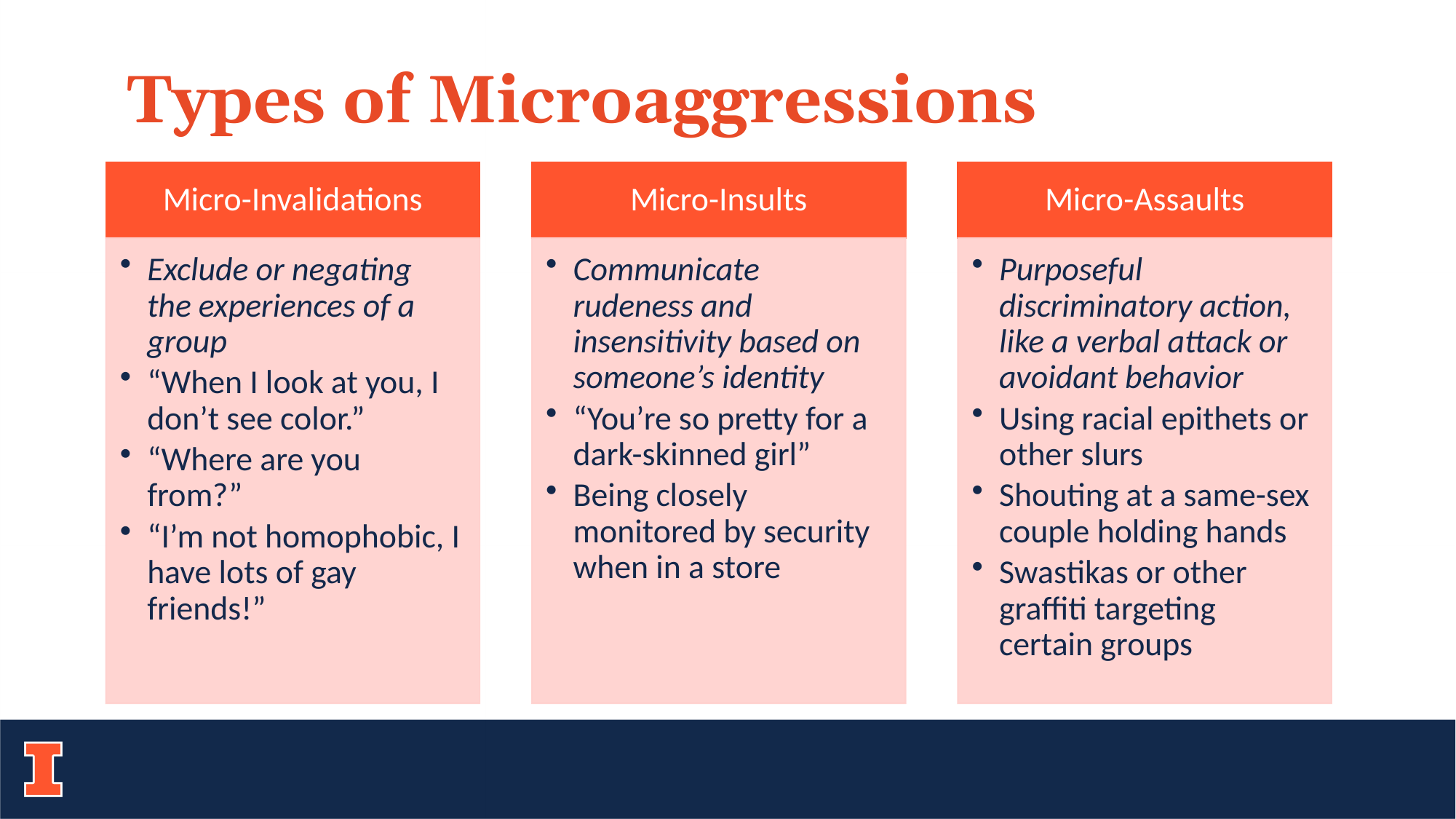

Types of Microaggressions
Micro-Invalidations
Exclude or negating the experiences of a group
“When I look at you, I don’t see color.”
“Where are you from?”
“I’m not homophobic, I have lots of gay friends!”
Micro-Insults
Communicate rudeness and insensitivity based on someone’s identity
“You’re so pretty for a dark-skinned girl”
Being closely monitored by security when in a store
Micro-Assaults
Purposeful discriminatory action, like a verbal attack or avoidant behavior
Using racial epithets or other slurs
Shouting at a same-sex couple holding hands
Swastikas or other graffiti targeting certain groups